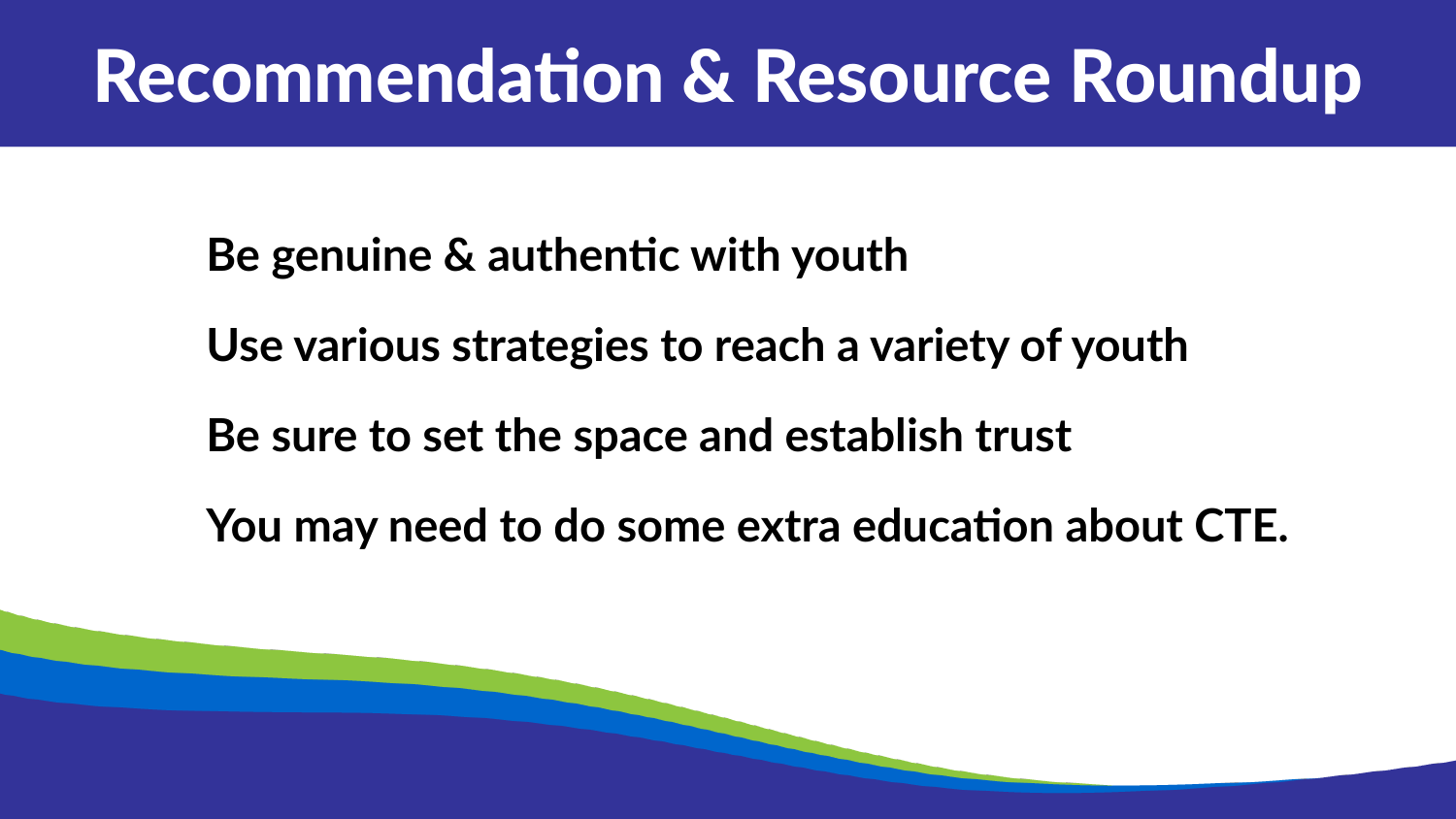

Recommendation & Resource Roundup
Be genuine & authentic with youth
Use various strategies to reach a variety of youth
Be sure to set the space and establish trust
You may need to do some extra education about CTE.